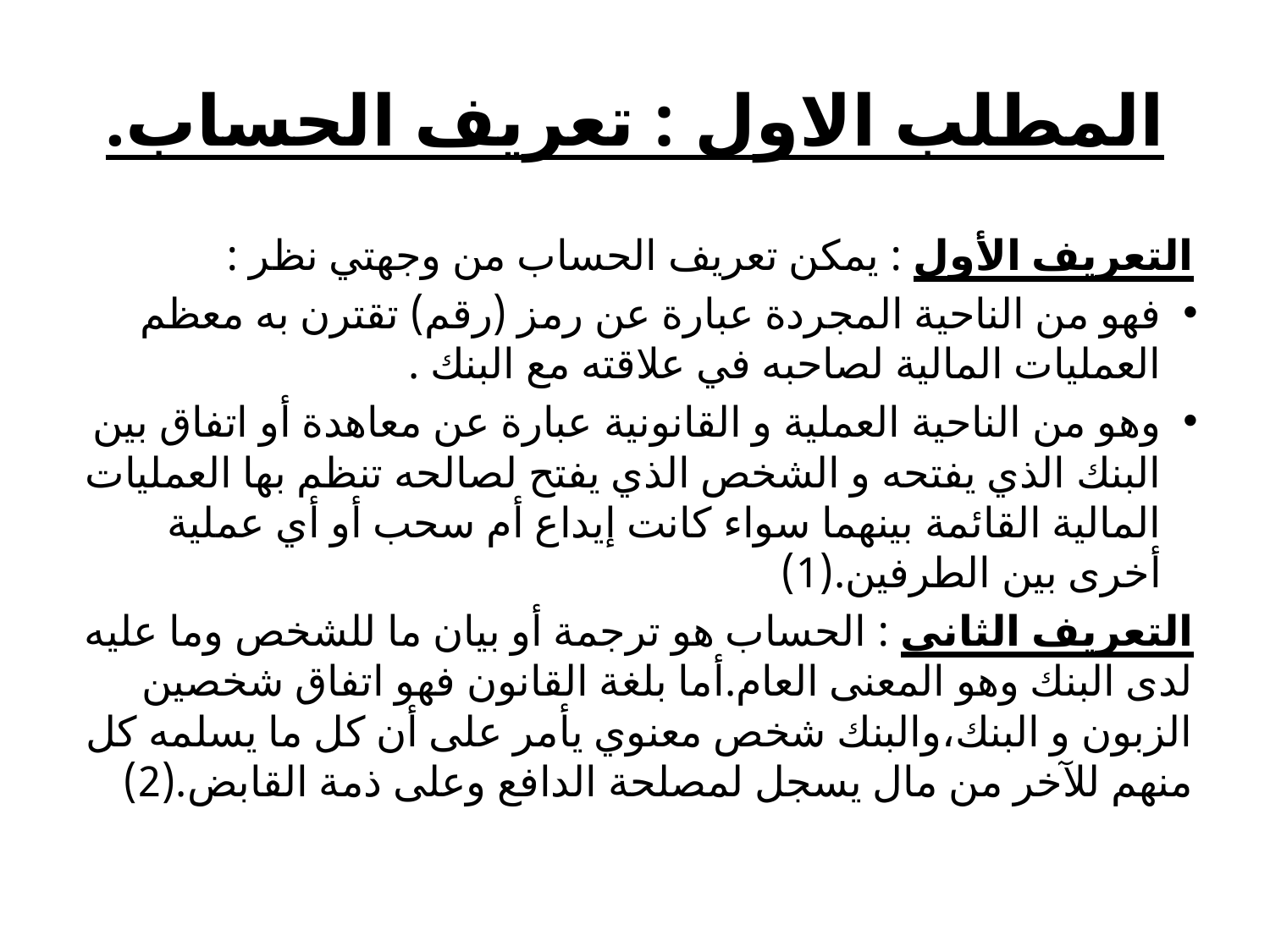

# المطلب الاول : تعريف الحساب.
التعريف الأول : يمكن تعريف الحساب من وجهتي نظر :
فهو من الناحية المجردة عبارة عن رمز (رقم) تقترن به معظم العمليات المالية لصاحبه في علاقته مع البنك .
وهو من الناحية العملية و القانونية عبارة عن معاهدة أو اتفاق بين البنك الذي يفتحه و الشخص الذي يفتح لصالحه تنظم بها العمليات المالية القائمة بينهما سواء كانت إيداع أم سحب أو أي عملية أخرى بين الطرفين.(1)
التعريف الثاني : الحساب هو ترجمة أو بيان ما للشخص وما عليه لدى البنك وهو المعنى العام.أما بلغة القانون فهو اتفاق شخصين الزبون و البنك،والبنك شخص معنوي يأمر على أن كل ما يسلمه كل منهم للآخر من مال يسجل لمصلحة الدافع وعلى ذمة القابض.(2)